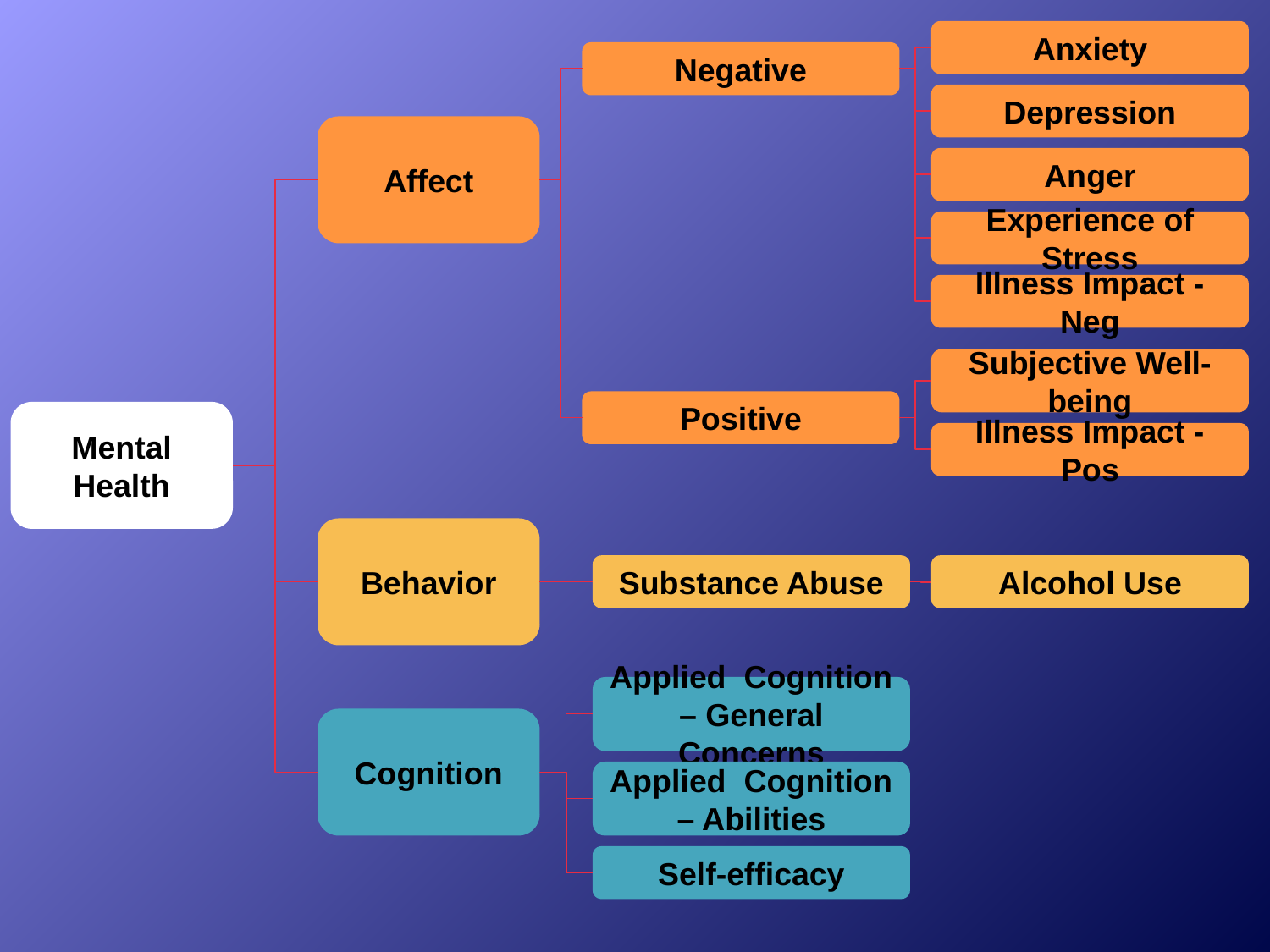

Anxiety
Negative
Depression
Affect
Anger
Experience of Stress
Illness Impact - Neg
Subjective Well-being
Positive
Mental Health
Illness Impact - Pos
Behavior
Substance Abuse
Alcohol Use
Applied  Cognition – General Concerns
Cognition
Applied  Cognition – Abilities
Self-efficacy